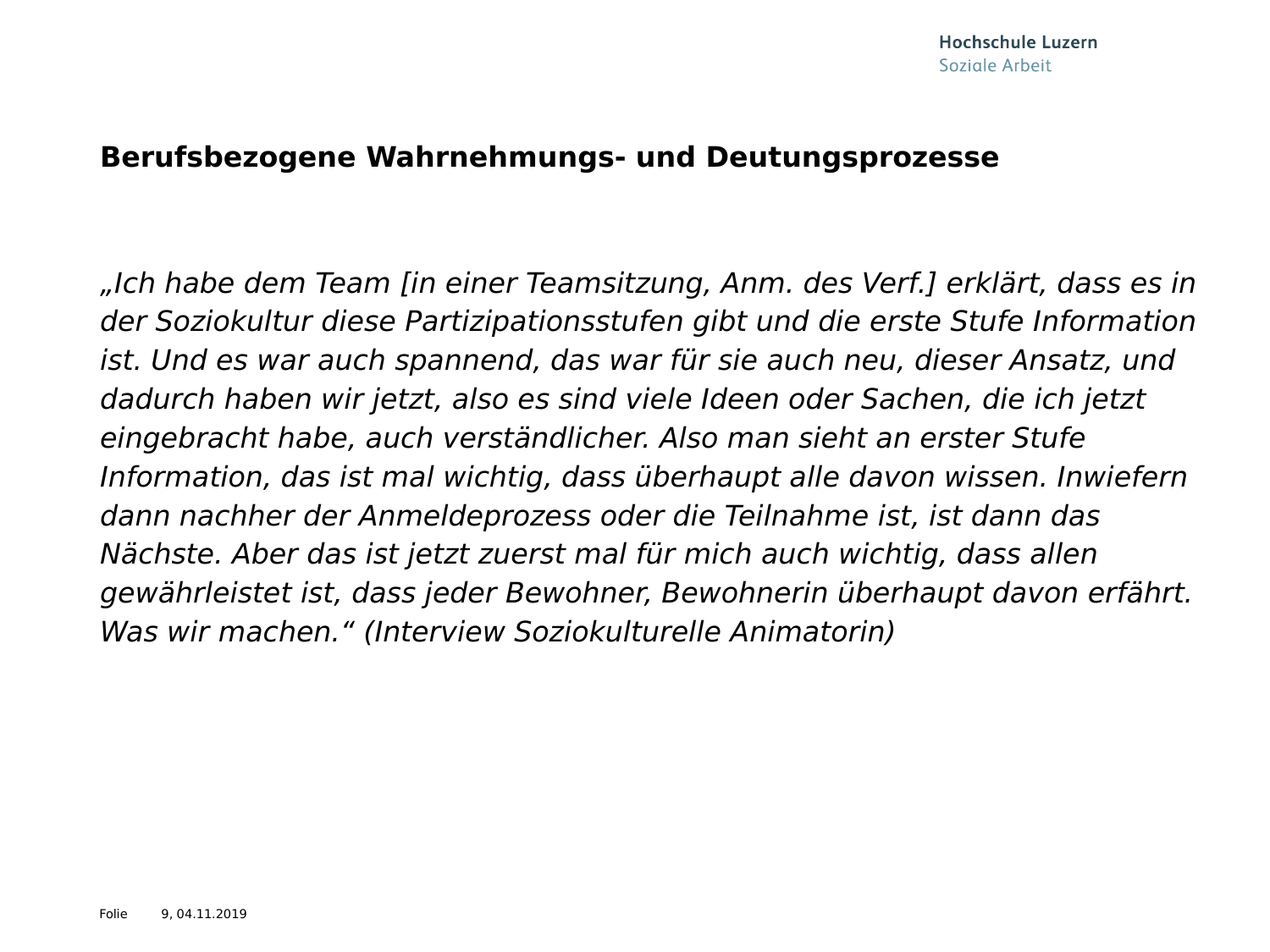

# Berufsbezogene Wahrnehmungs- und Deutungsprozesse
„Ich habe dem Team [in einer Teamsitzung, Anm. des Verf.] erklärt, dass es in der Soziokultur diese Partizipationsstufen gibt und die erste Stufe Information ist. Und es war auch spannend, das war für sie auch neu, dieser Ansatz, und dadurch haben wir jetzt, also es sind viele Ideen oder Sachen, die ich jetzt eingebracht habe, auch verständlicher. Also man sieht an erster Stufe Information, das ist mal wichtig, dass überhaupt alle davon wissen. Inwiefern dann nachher der Anmeldeprozess oder die Teilnahme ist, ist dann das Nächste. Aber das ist jetzt zuerst mal für mich auch wichtig, dass allen gewährleistet ist, dass jeder Bewohner, Bewohnerin überhaupt davon erfährt. Was wir machen.“ (Interview Soziokulturelle Animatorin)
9, 04.11.2019